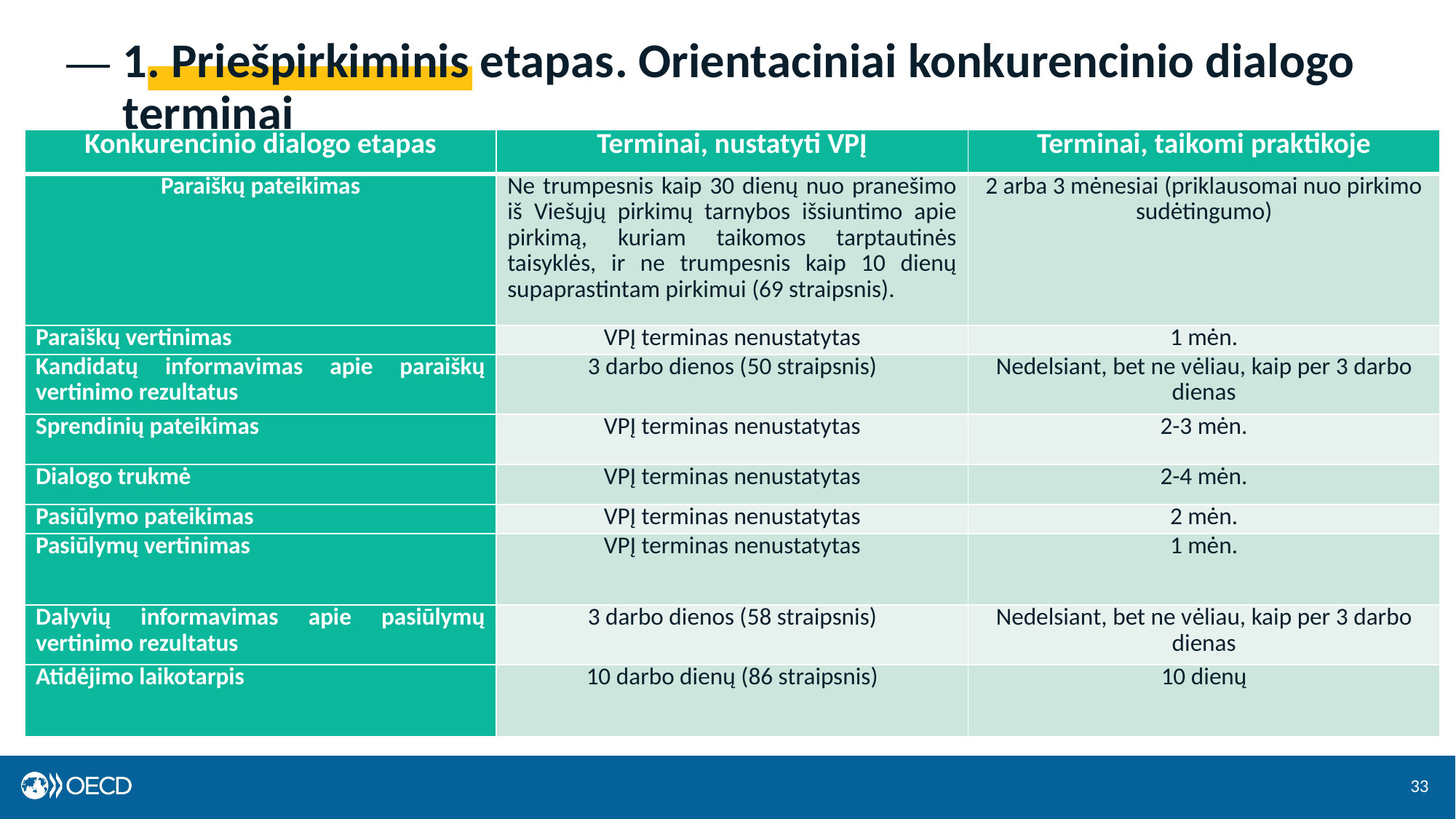

# 1. Priešpirkiminis etapas. Orientaciniai konkurencinio dialogo terminai
| Konkurencinio dialogo etapas | Terminai, nustatyti VPĮ | Terminai, taikomi praktikoje |
| --- | --- | --- |
| Paraiškų pateikimas | Ne trumpesnis kaip 30 dienų nuo pranešimo iš Viešųjų pirkimų tarnybos išsiuntimo apie pirkimą, kuriam taikomos tarptautinės taisyklės, ir ne trumpesnis kaip 10 dienų supaprastintam pirkimui (69 straipsnis). | 2 arba 3 mėnesiai (priklausomai nuo pirkimo sudėtingumo) |
| Paraiškų vertinimas | VPĮ terminas nenustatytas | 1 mėn. |
| Kandidatų informavimas apie paraiškų vertinimo rezultatus | 3 darbo dienos (50 straipsnis) | Nedelsiant, bet ne vėliau, kaip per 3 darbo dienas |
| Sprendinių pateikimas | VPĮ terminas nenustatytas | 2-3 mėn. |
| Dialogo trukmė | VPĮ terminas nenustatytas | 2-4 mėn. |
| Pasiūlymo pateikimas | VPĮ terminas nenustatytas | 2 mėn. |
| Pasiūlymų vertinimas | VPĮ terminas nenustatytas | 1 mėn. |
| Dalyvių informavimas apie pasiūlymų vertinimo rezultatus | 3 darbo dienos (58 straipsnis) | Nedelsiant, bet ne vėliau, kaip per 3 darbo dienas |
| Atidėjimo laikotarpis | 10 darbo dienų (86 straipsnis) | 10 dienų |

33